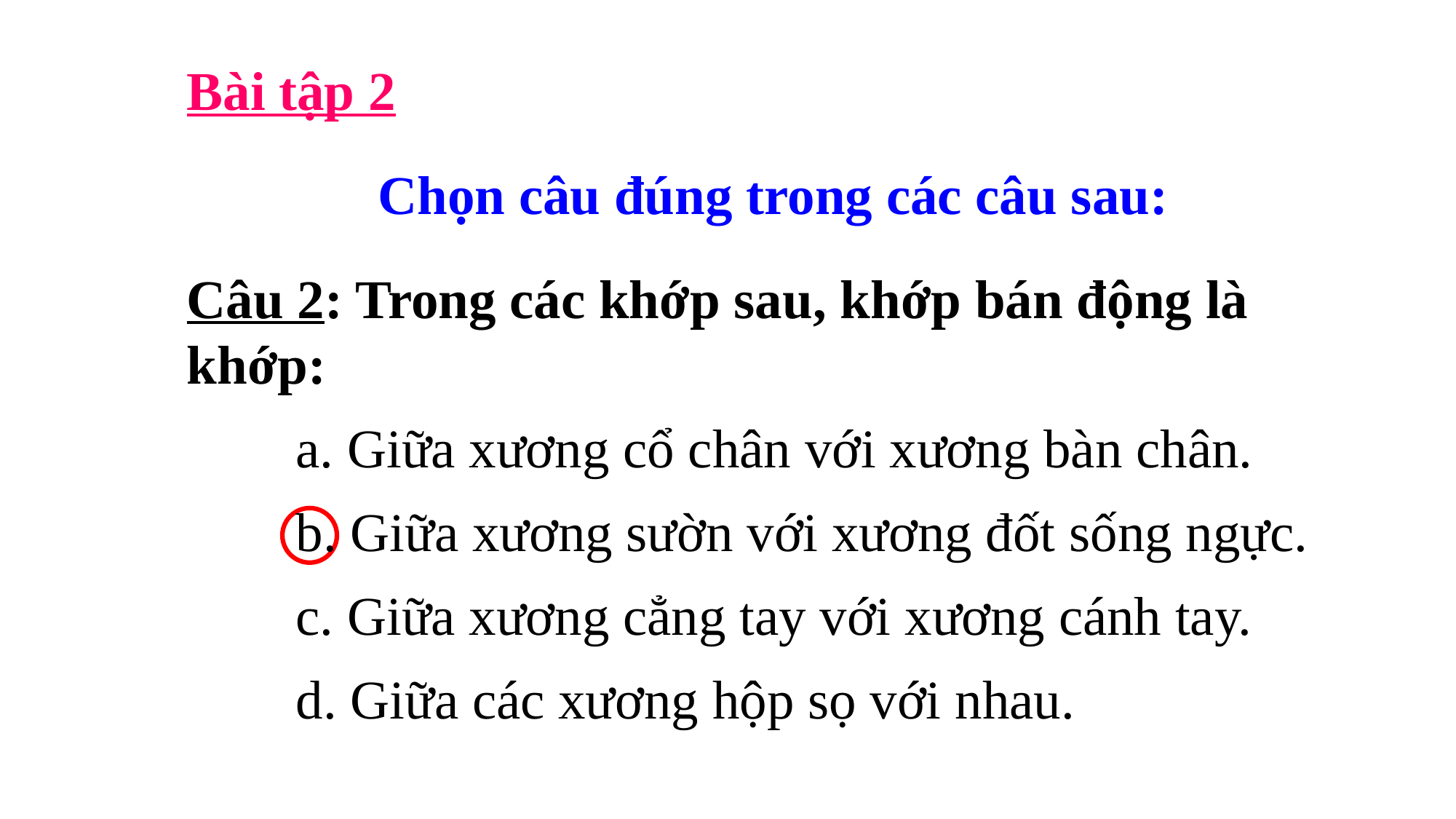

Bài tập 2
Chọn câu đúng trong các câu sau:
Câu 2: Trong các khớp sau, khớp bán động là khớp:
        a. Giữa xương cổ chân với xương bàn chân.
        b. Giữa xương sườn với xương đốt sống ngực.
        c. Giữa xương cẳng tay với xương cánh tay.
        d. Giữa các xương hộp sọ với nhau.